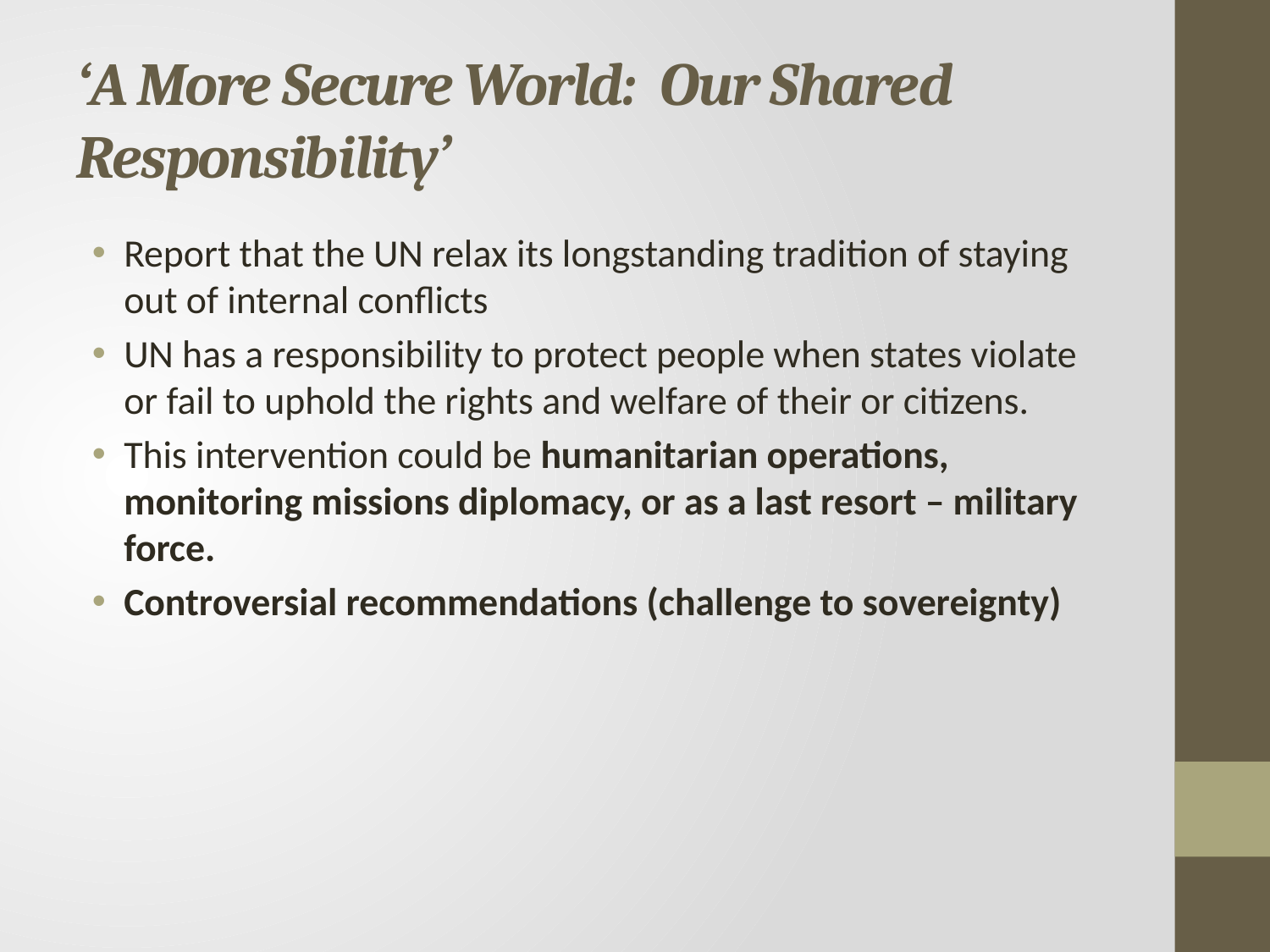

# ‘A More Secure World:  Our Shared Responsibility’
Report that the UN relax its longstanding tradition of staying out of internal conflicts
UN has a responsibility to protect people when states violate or fail to uphold the rights and welfare of their or citizens.
This intervention could be humanitarian operations, monitoring missions diplomacy, or as a last resort – military force.
Controversial recommendations (challenge to sovereignty)